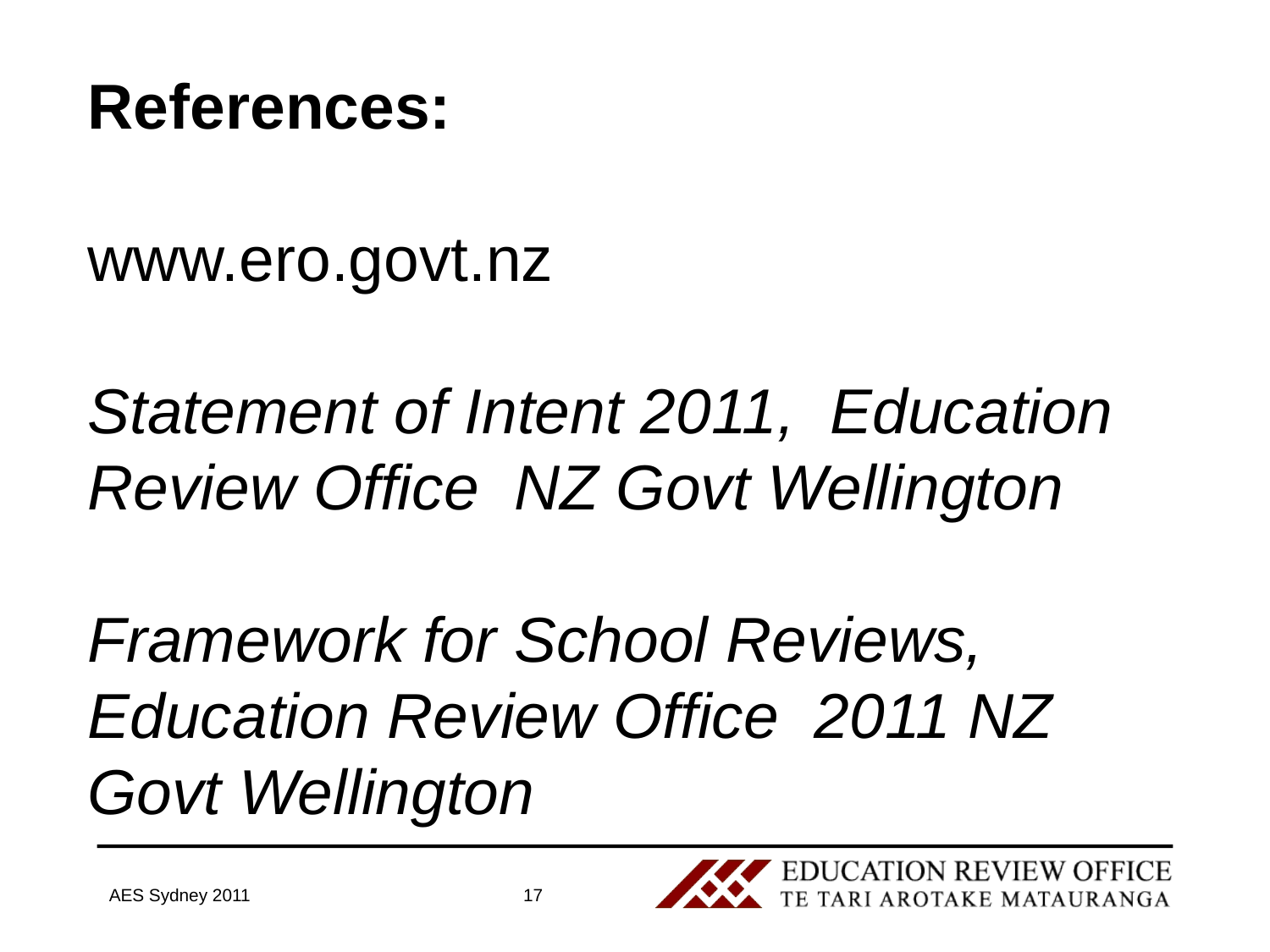

References:
www.ero.govt.nz

Statement of Intent 2011,  Education Review Office  NZ Govt Wellington

Framework for School Reviews, Education Review Office  2011 NZ Govt Wellington